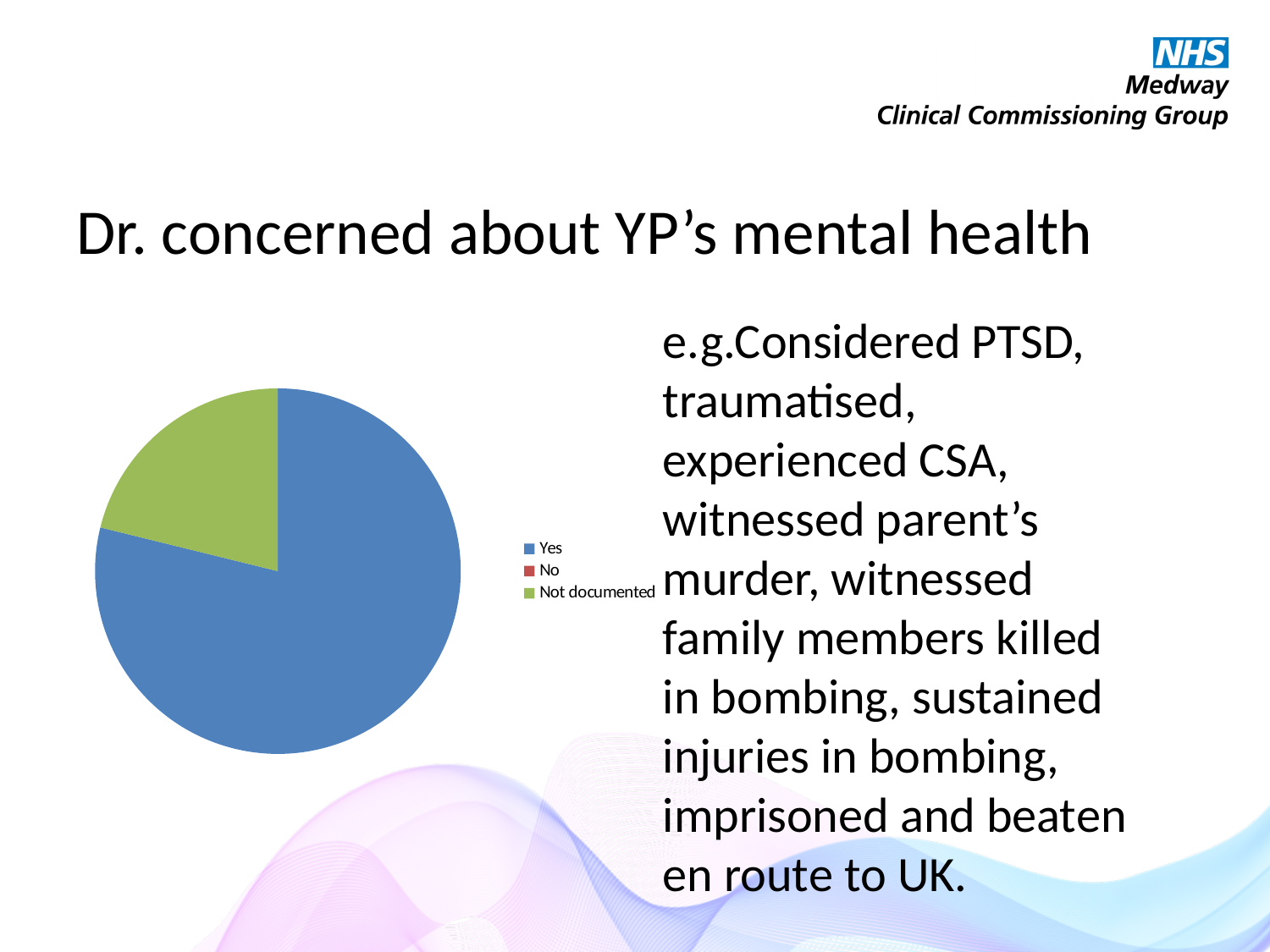

# Dr. concerned about YP’s mental health
e.g.Considered PTSD,  traumatised, experienced CSA, witnessed parent’s murder, witnessed family members killed in bombing, sustained injuries in bombing, imprisoned and beaten en route to UK.

### Chart

| Category |  |
|---|---|
| Yes | 82.0 |
| No | 0.0 |
| Not documented | 22.0 |